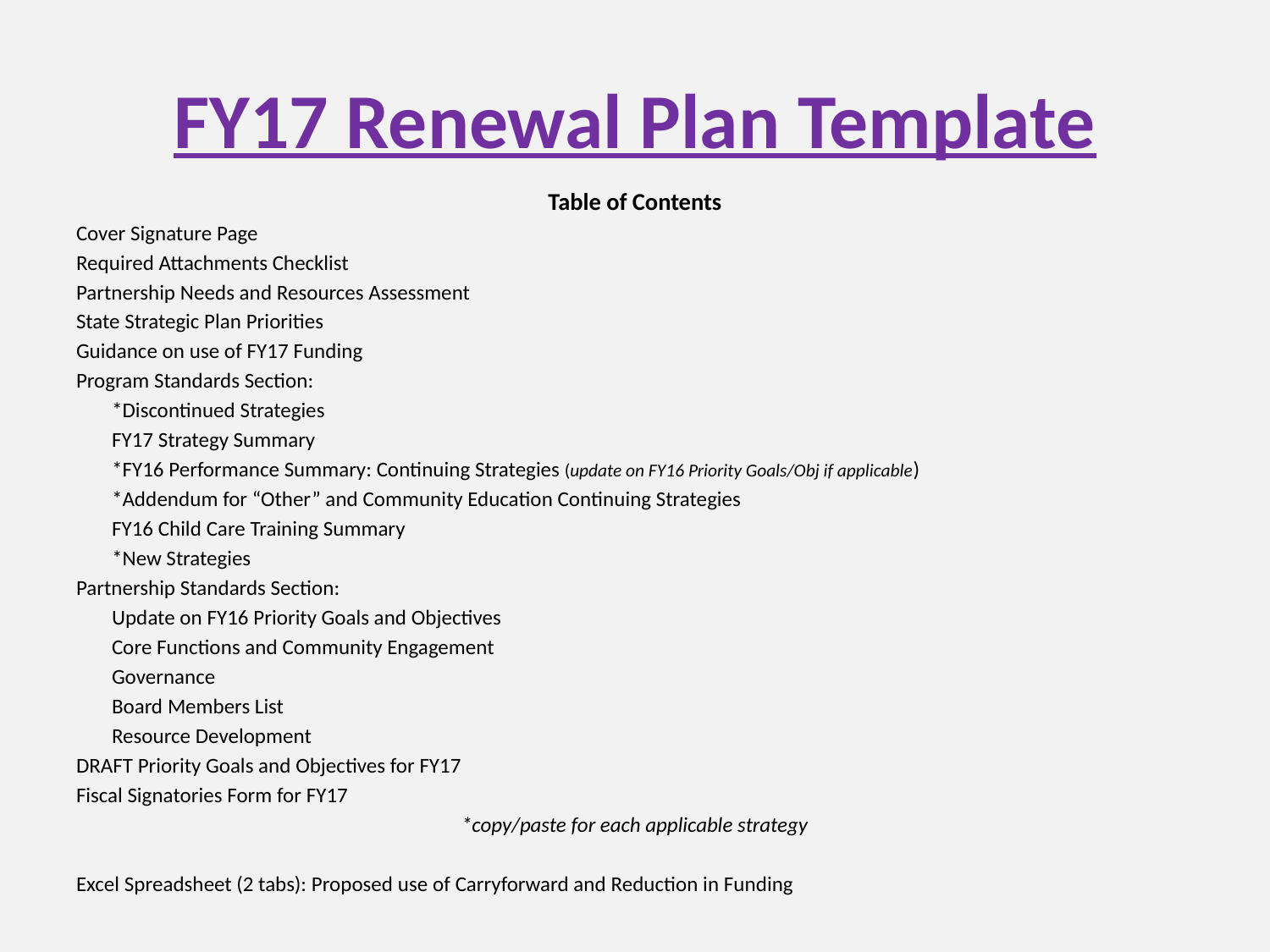

# FY17 Renewal Plan Template
Table of Contents
Cover Signature Page
Required Attachments Checklist
Partnership Needs and Resources Assessment
State Strategic Plan Priorities
Guidance on use of FY17 Funding
Program Standards Section:
	*Discontinued Strategies
	FY17 Strategy Summary
	*FY16 Performance Summary: Continuing Strategies (update on FY16 Priority Goals/Obj if applicable)
	*Addendum for “Other” and Community Education Continuing Strategies
	FY16 Child Care Training Summary
	*New Strategies
Partnership Standards Section:
	Update on FY16 Priority Goals and Objectives
	Core Functions and Community Engagement
	Governance
	Board Members List
	Resource Development
DRAFT Priority Goals and Objectives for FY17
Fiscal Signatories Form for FY17
*copy/paste for each applicable strategy

Excel Spreadsheet (2 tabs): Proposed use of Carryforward and Reduction in Funding